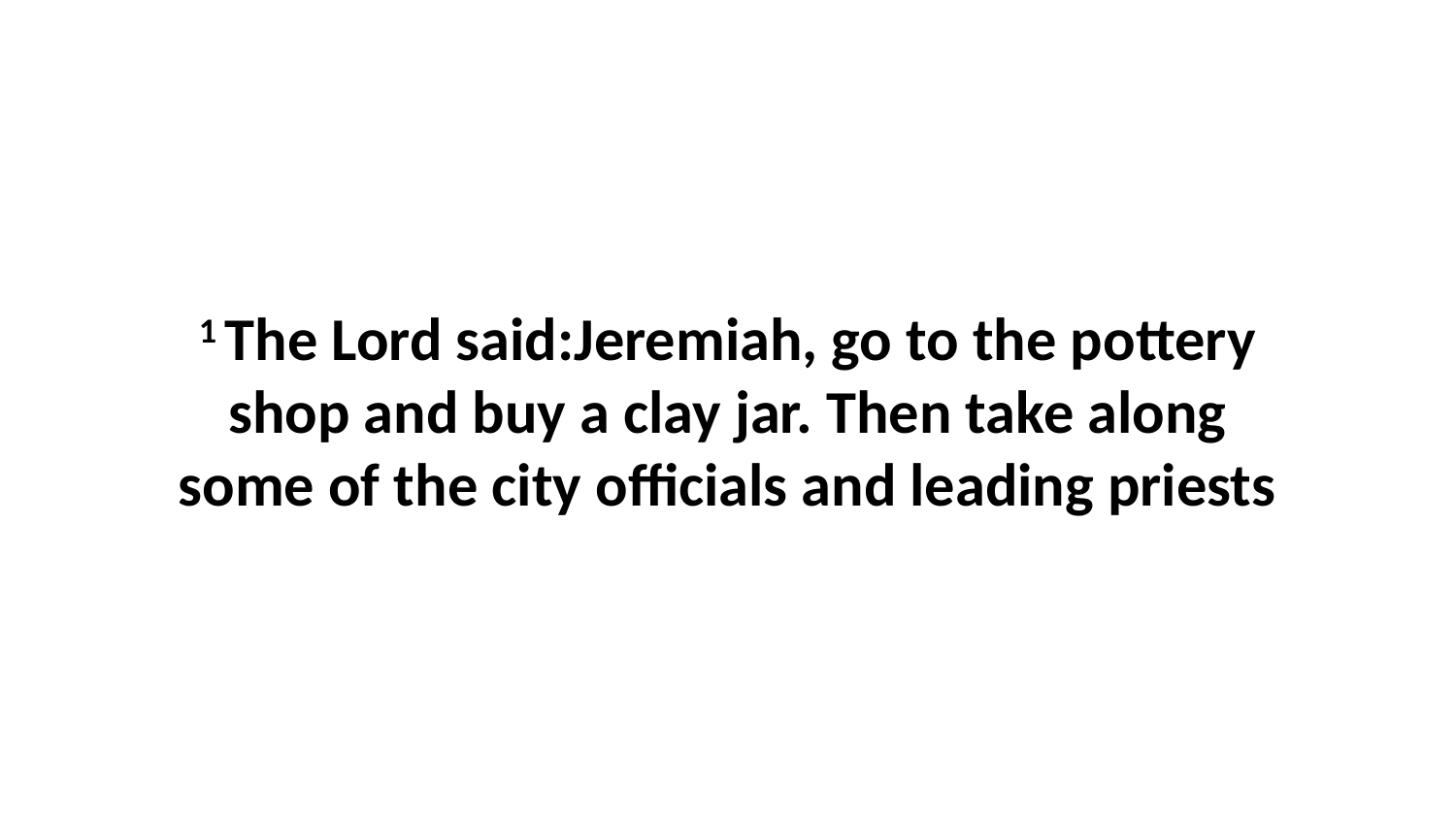

1 The Lord said:Jeremiah, go to the pottery shop and buy a clay jar. Then take along some of the city officials and leading priests